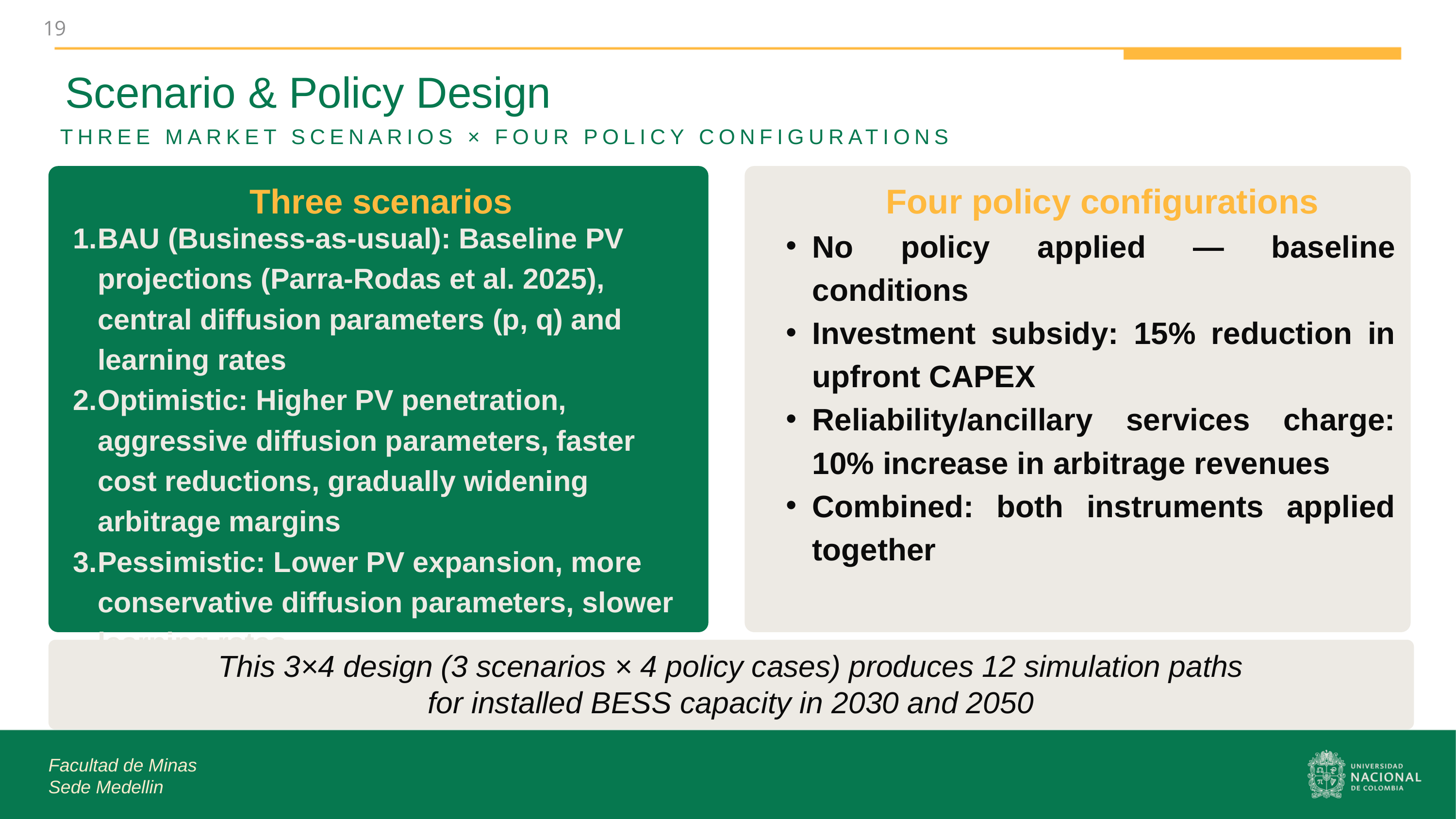

19

Scenario & Policy Design

THREE MARKET SCENARIOS × FOUR POLICY CONFIGURATIONS

Three scenarios
Four policy configurations
BAU (Business-as-usual): Baseline PV projections (Parra-Rodas et al. 2025), central diffusion parameters (p, q) and learning rates
Optimistic: Higher PV penetration, aggressive diffusion parameters, faster cost reductions, gradually widening arbitrage margins
Pessimistic: Lower PV expansion, more conservative diffusion parameters, slower learning rates

No policy applied — baseline conditions
Investment subsidy: 15% reduction in upfront CAPEX
Reliability/ancillary services charge: 10% increase in arbitrage revenues
Combined: both instruments applied together

This 3×4 design (3 scenarios × 4 policy cases) produces 12 simulation paths
for installed BESS capacity in 2030 and 2050
Facultad de Minas
Sede Medellin